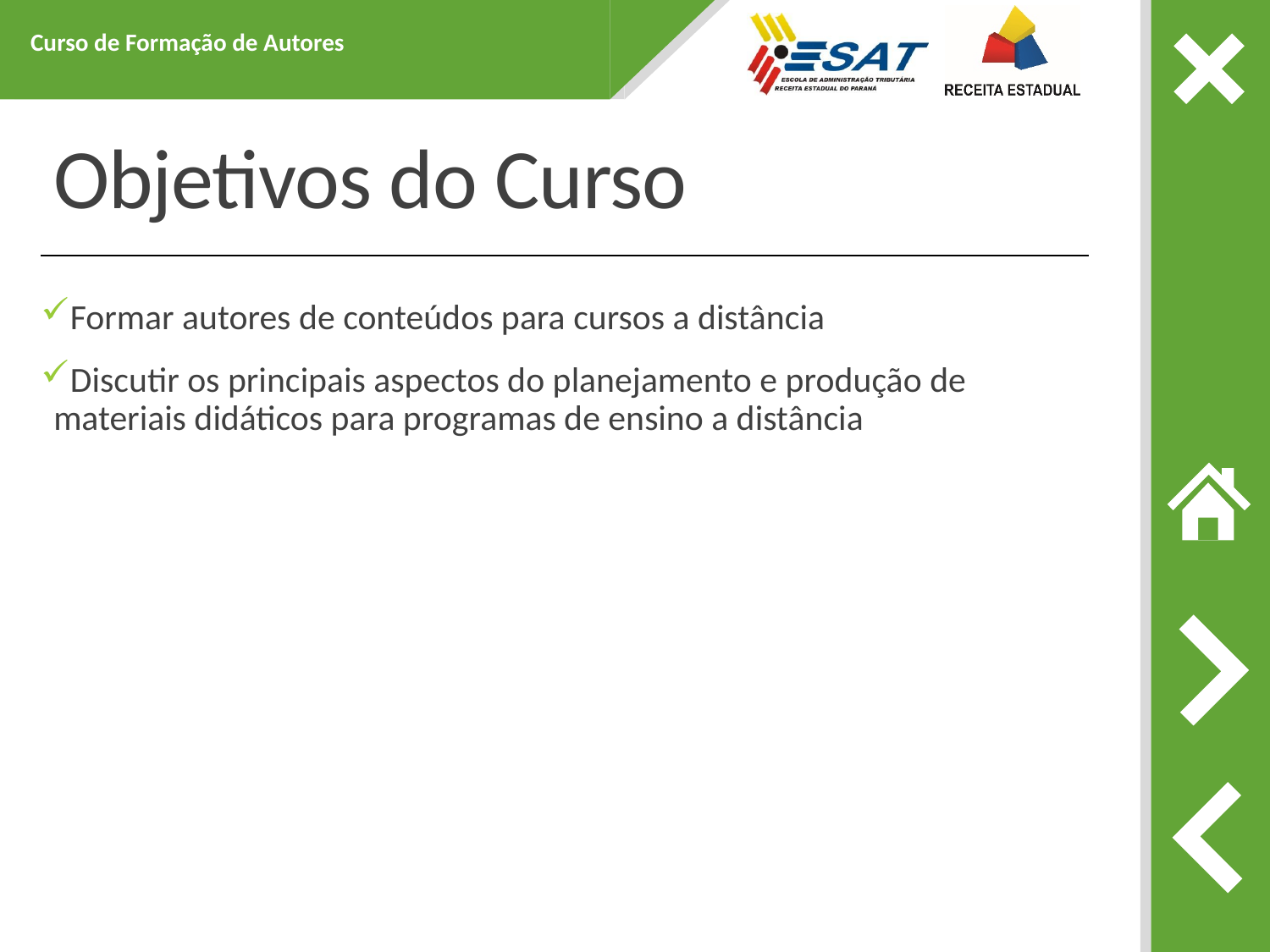

Curso de Formação de Autores
# Objetivos do Curso
Formar autores de conteúdos para cursos a distância
Discutir os principais aspectos do planejamento e produção de materiais didáticos para programas de ensino a distância